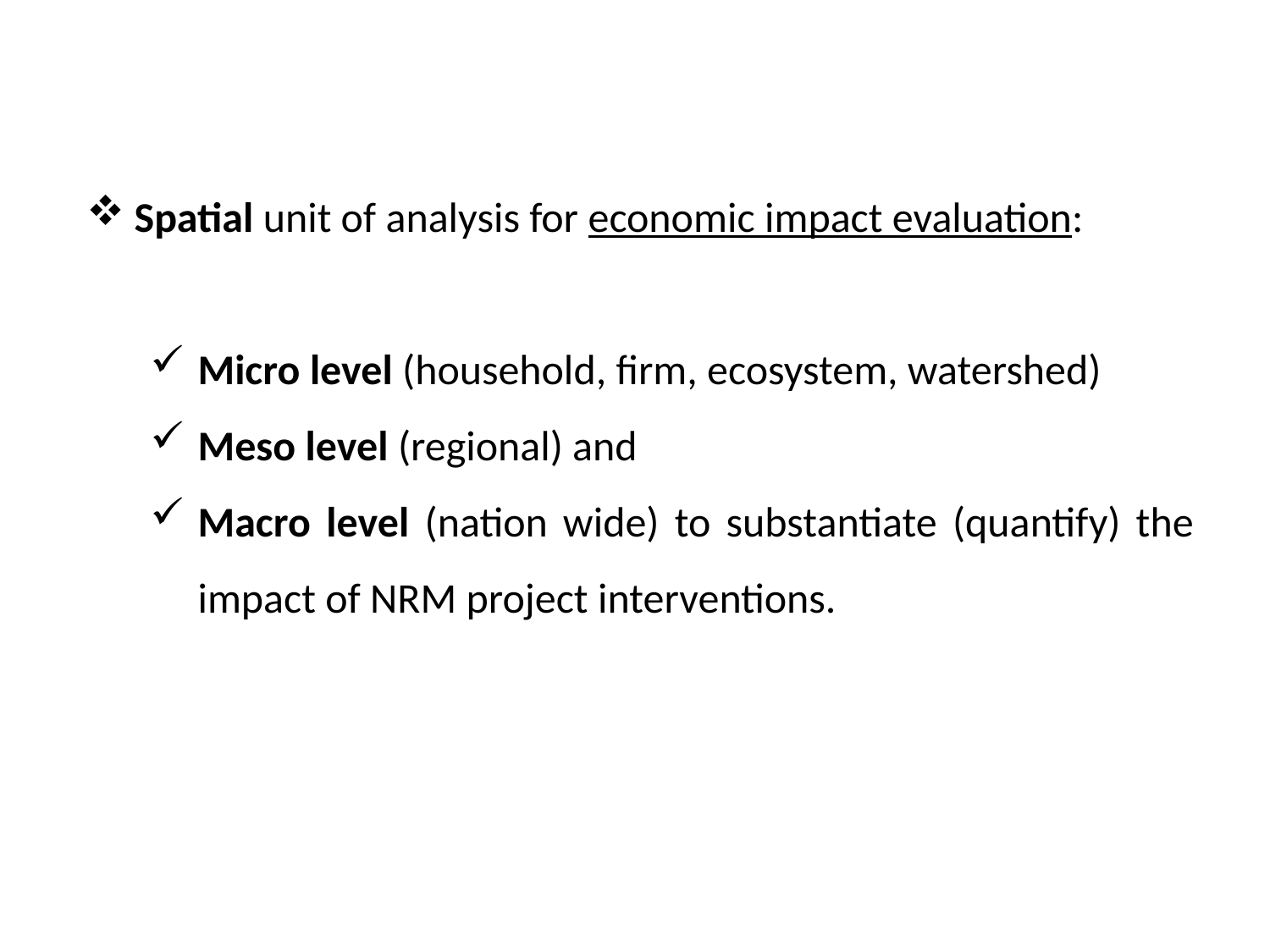

Spatial unit of analysis for economic impact evaluation:

Micro level (household, firm, ecosystem, watershed)
Meso level (regional) and
Macro level (nation wide) to substantiate (quantify) the impact of NRM project interventions.